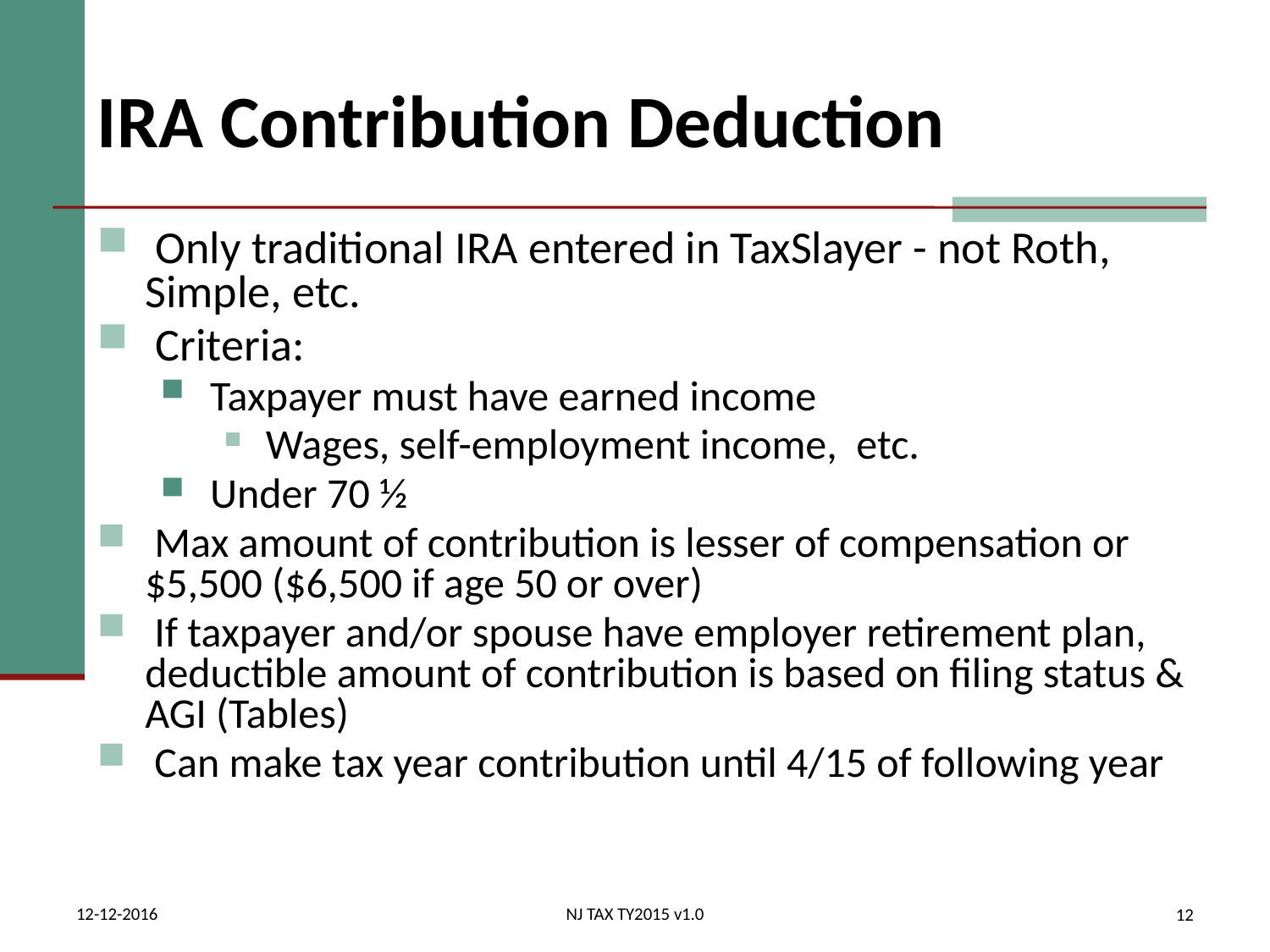

# IRA Contribution Deduction
 Only traditional IRA entered in TaxSlayer - not Roth, Simple, etc.
 Criteria:
 Taxpayer must have earned income
 Wages, self-employment income,  etc.
 Under 70 ½
 Max amount of contribution is lesser of compensation or $5,500 ($6,500 if age 50 or over)
 If taxpayer and/or spouse have employer retirement plan, deductible amount of contribution is based on filing status & AGI (Tables)
 Can make tax year contribution until 4/15 of following year
12-12-2016
NJ TAX TY2015 v1.0
12